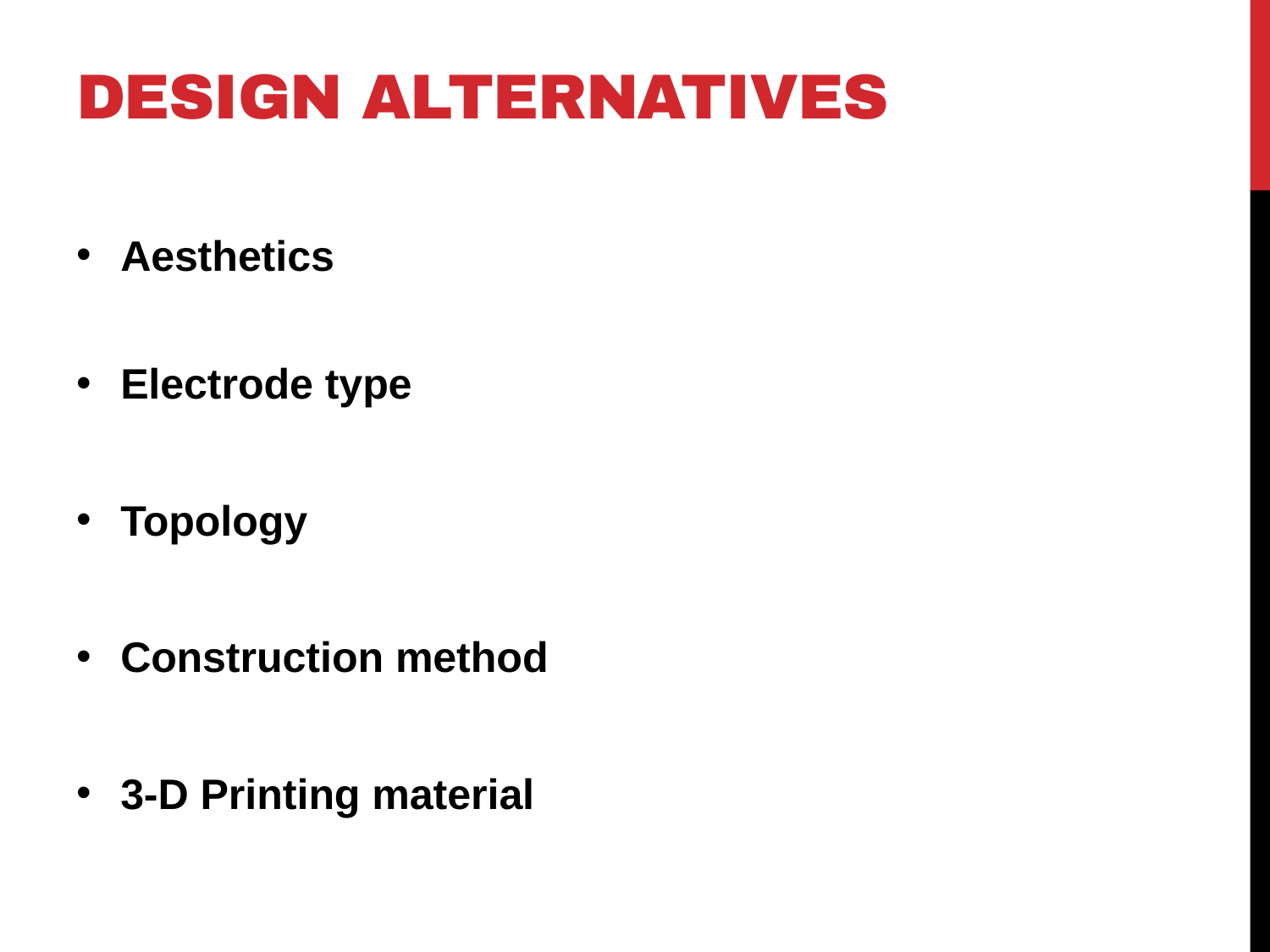

# Design alternatives
Aesthetics

Electrode type

Topology

Construction method

3-D Printing material